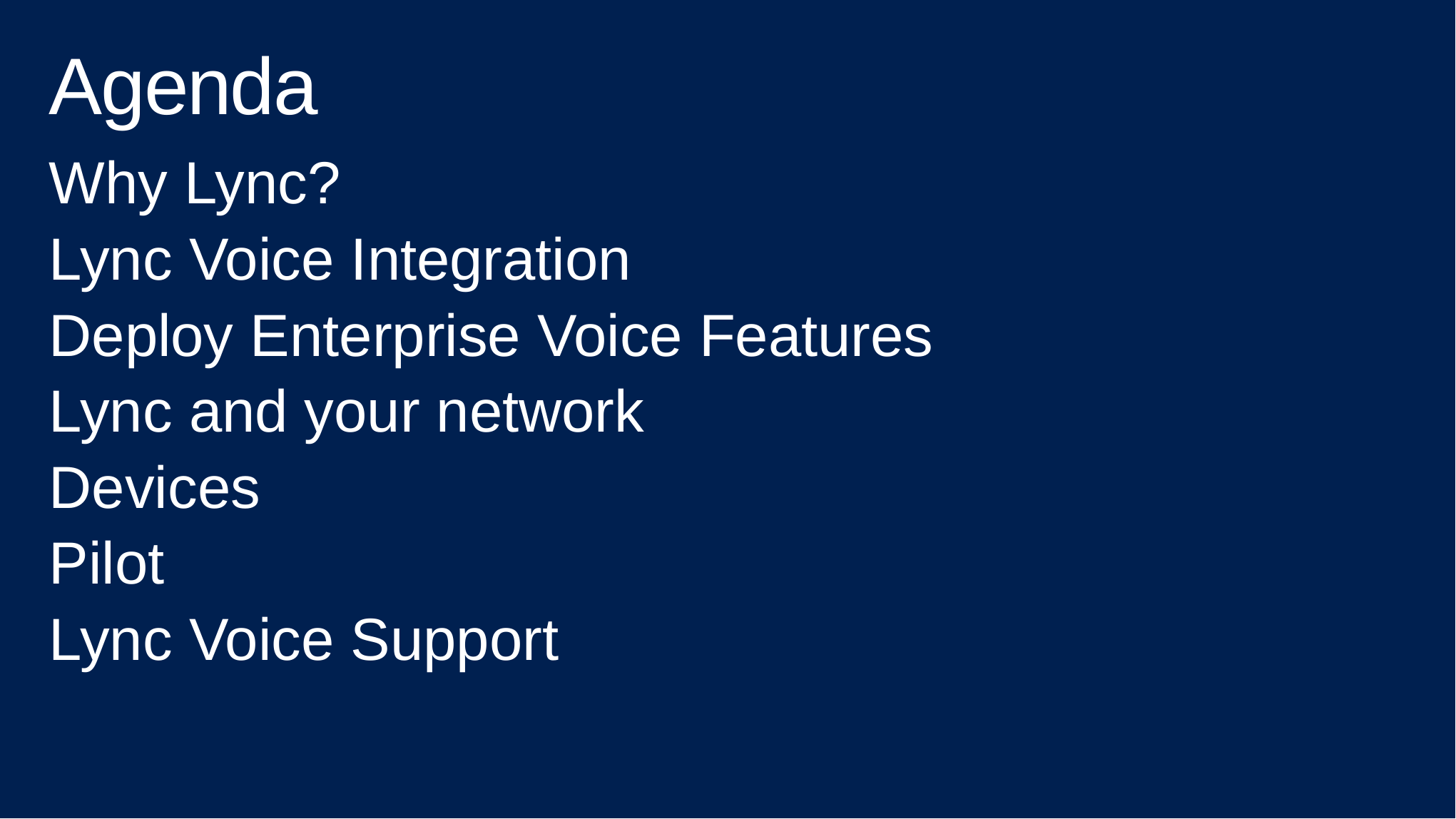

# Agenda
Why Lync?
Lync Voice Integration
Deploy Enterprise Voice Features
Lync and your network
Devices
Pilot
Lync Voice Support